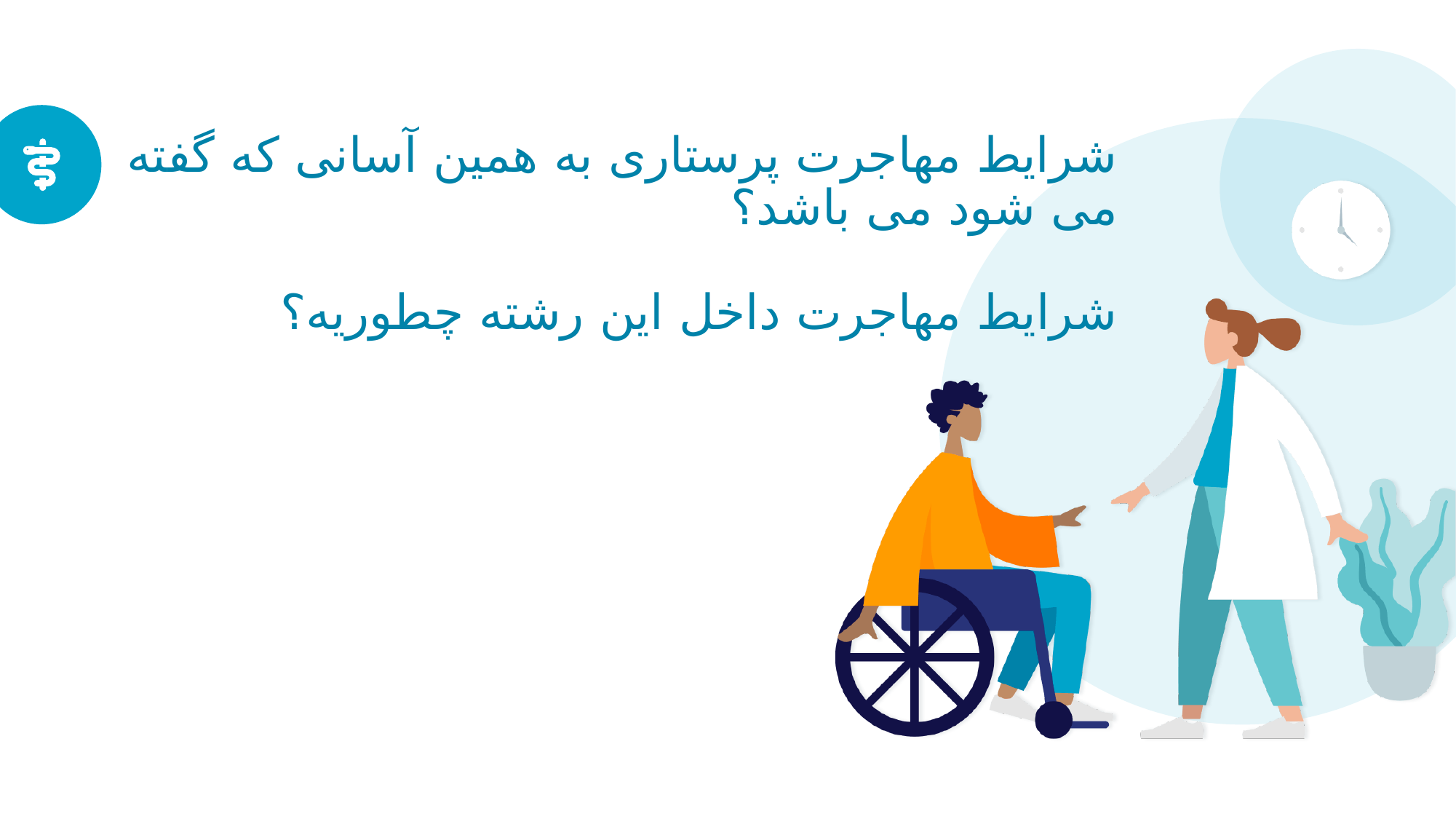

# شرایط مهاجرت پرستاری به همین آسانی که گفته می شود می باشد؟ شرایط مهاجرت داخل این رشته چطوریه؟